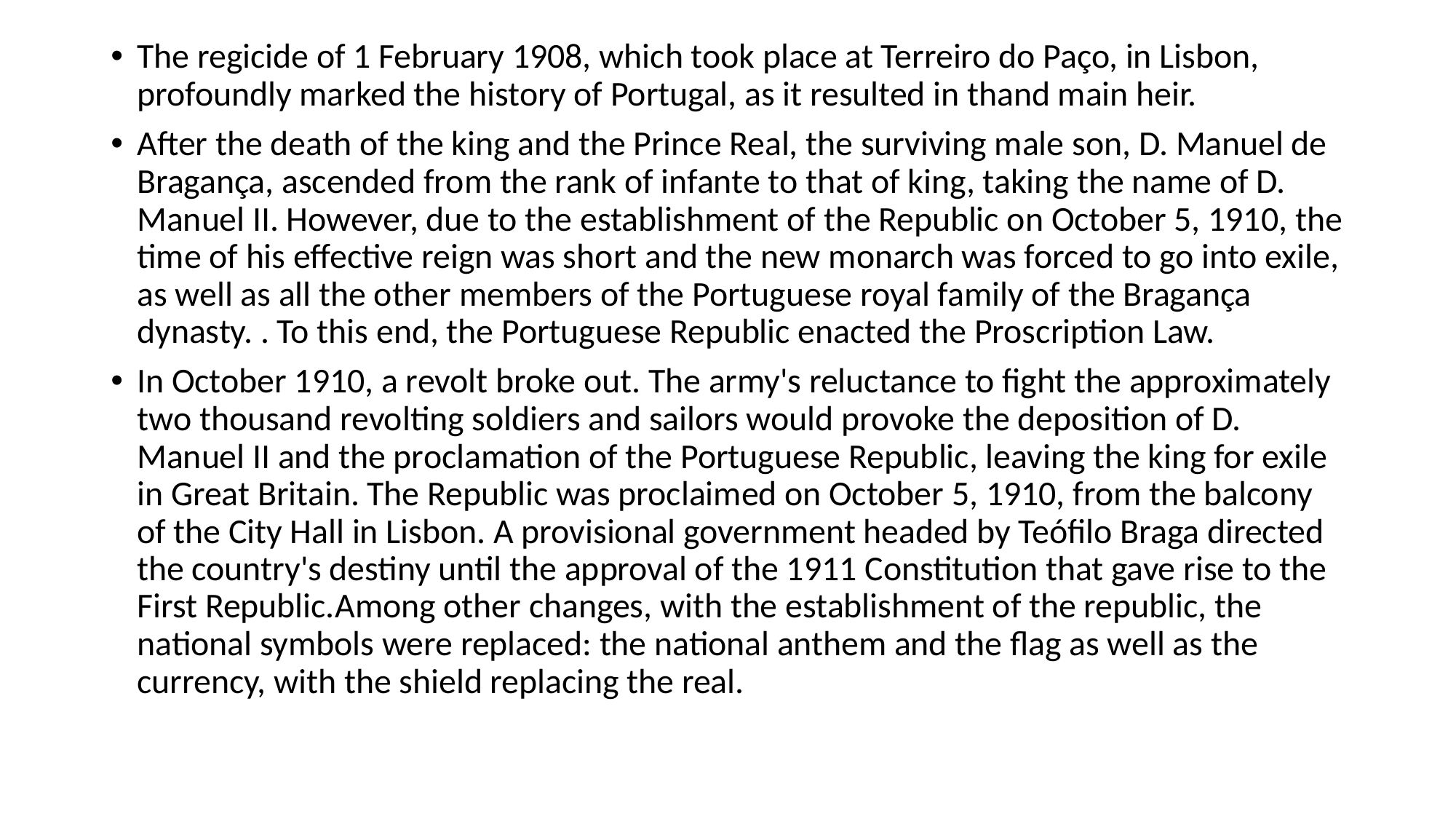

#
The regicide of 1 February 1908, which took place at Terreiro do Paço, in Lisbon, profoundly marked the history of Portugal, as it resulted in thand main heir.
After the death of the king and the Prince Real, the surviving male son, D. Manuel de Bragança, ascended from the rank of infante to that of king, taking the name of D. Manuel II. However, due to the establishment of the Republic on October 5, 1910, the time of his effective reign was short and the new monarch was forced to go into exile, as well as all the other members of the Portuguese royal family of the Bragança dynasty. . To this end, the Portuguese Republic enacted the Proscription Law.
In October 1910, a revolt broke out. The army's reluctance to fight the approximately two thousand revolting soldiers and sailors would provoke the deposition of D. Manuel II and the proclamation of the Portuguese Republic, leaving the king for exile in Great Britain. The Republic was proclaimed on October 5, 1910, from the balcony of the City Hall in Lisbon. A provisional government headed by Teófilo Braga directed the country's destiny until the approval of the 1911 Constitution that gave rise to the First Republic.Among other changes, with the establishment of the republic, the national symbols were replaced: the national anthem and the flag as well as the currency, with the shield replacing the real.